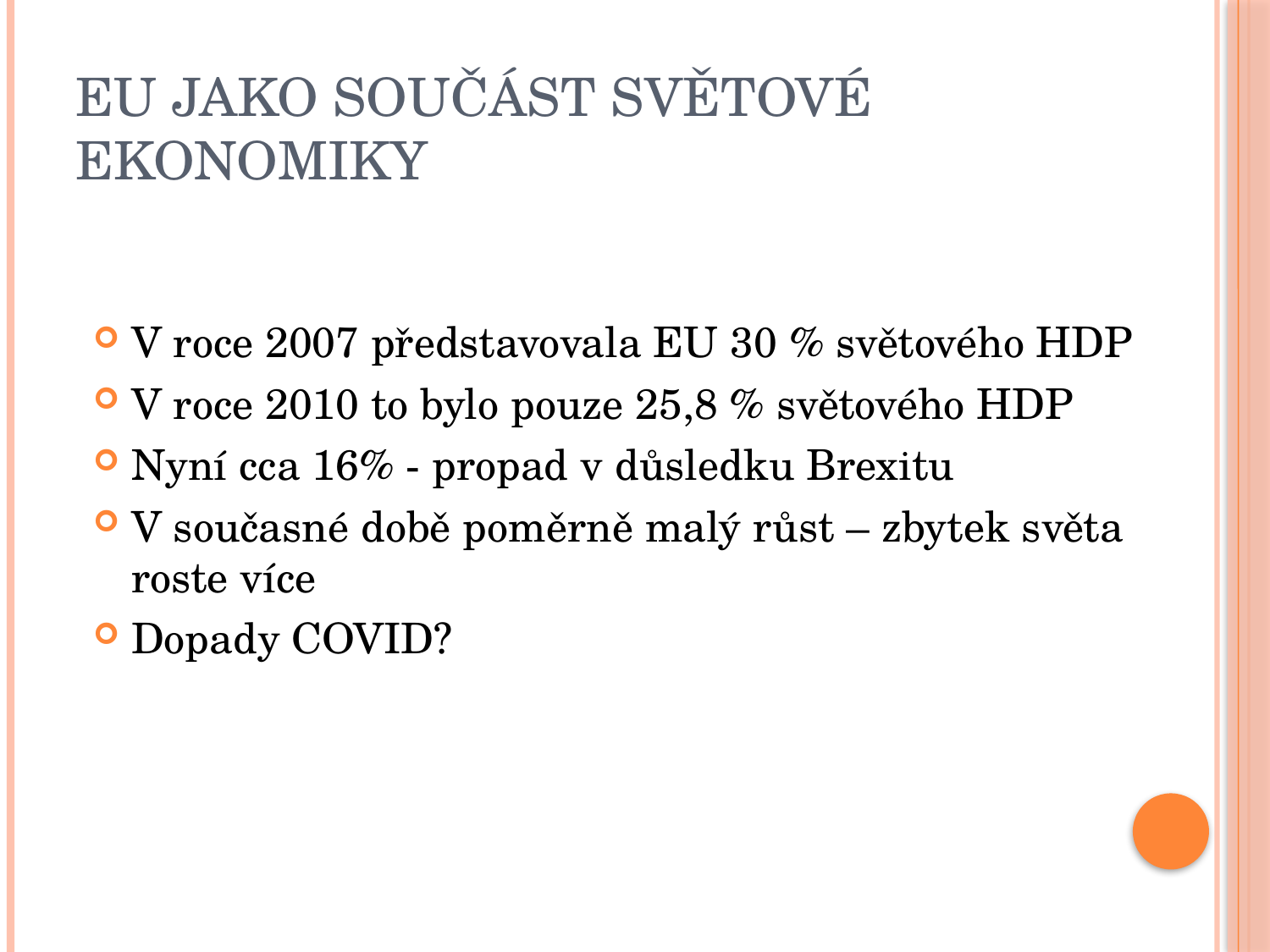

# EU jako součást světové ekonomiky
V roce 2007 představovala EU 30 % světového HDP
V roce 2010 to bylo pouze 25,8 % světového HDP
Nyní cca 16% - propad v důsledku Brexitu
V současné době poměrně malý růst – zbytek světa roste více
Dopady COVID?